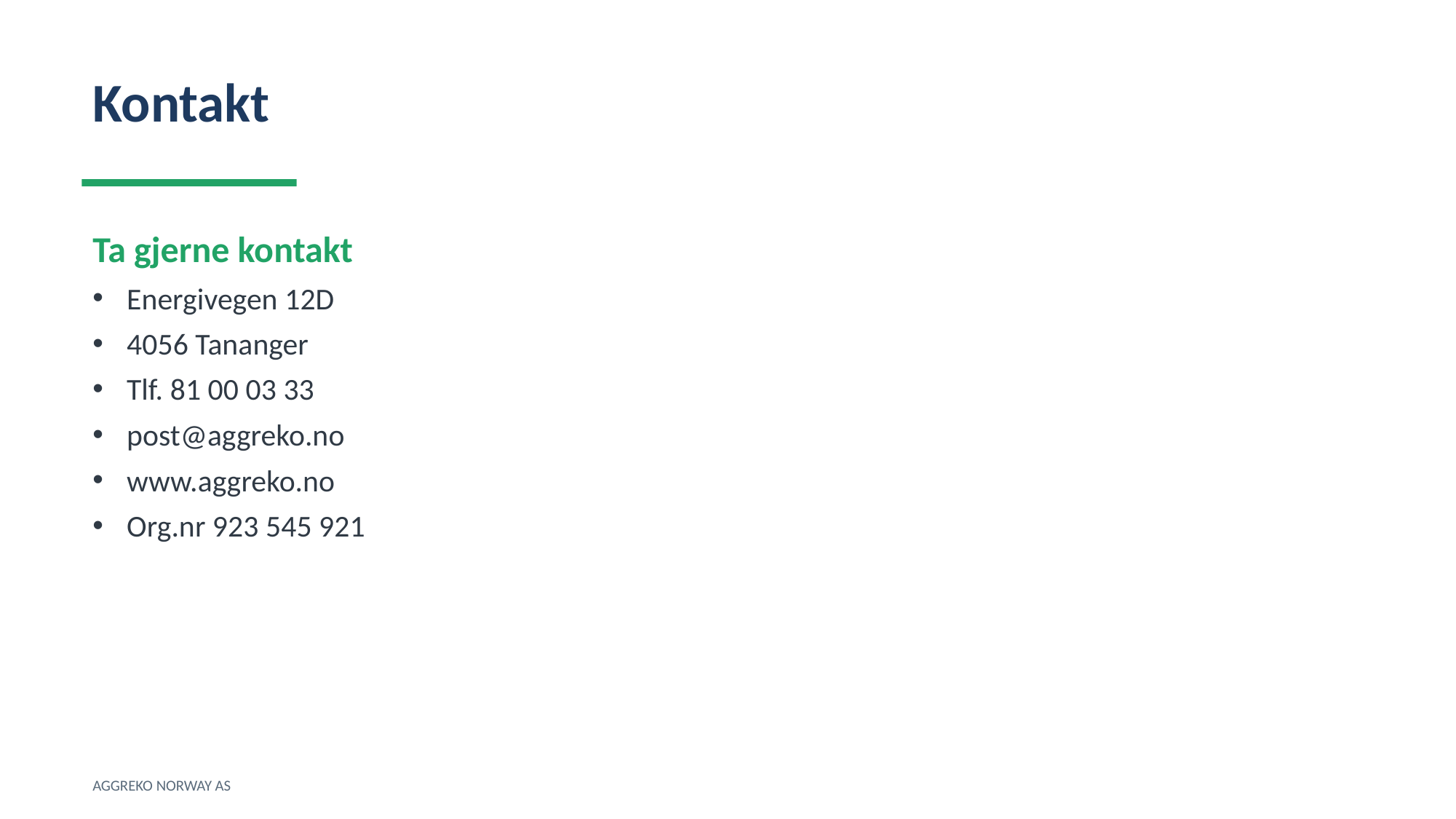

Kontakt

Ta gjerne kontakt
Energivegen 12D
4056 Tananger
Tlf. 81 00 03 33
post@aggreko.no
www.aggreko.no
Org.nr 923 545 921
AGGREKO NORWAY AS